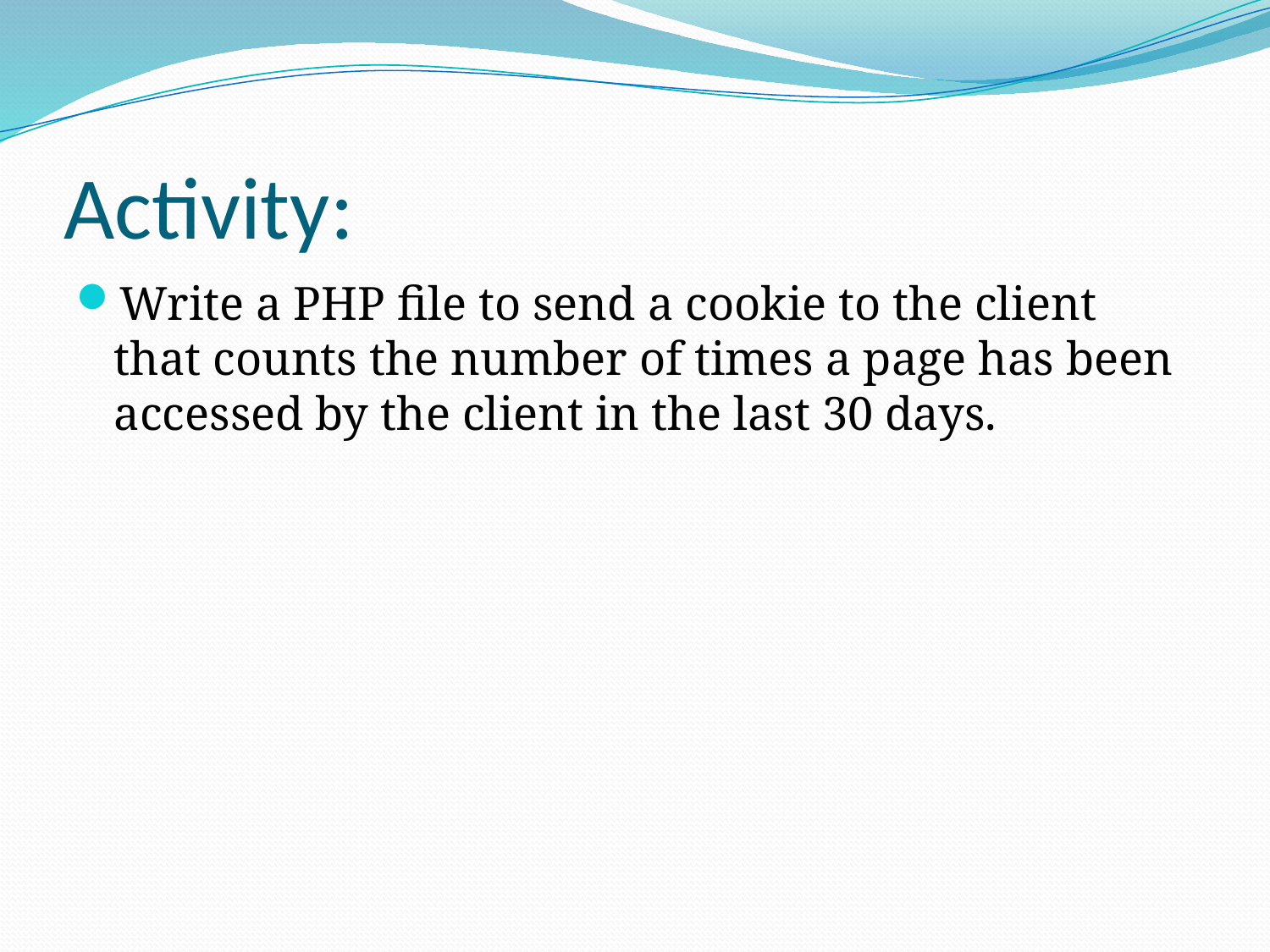

# Activity:
Write a PHP file to send a cookie to the client that counts the number of times a page has been accessed by the client in the last 30 days.